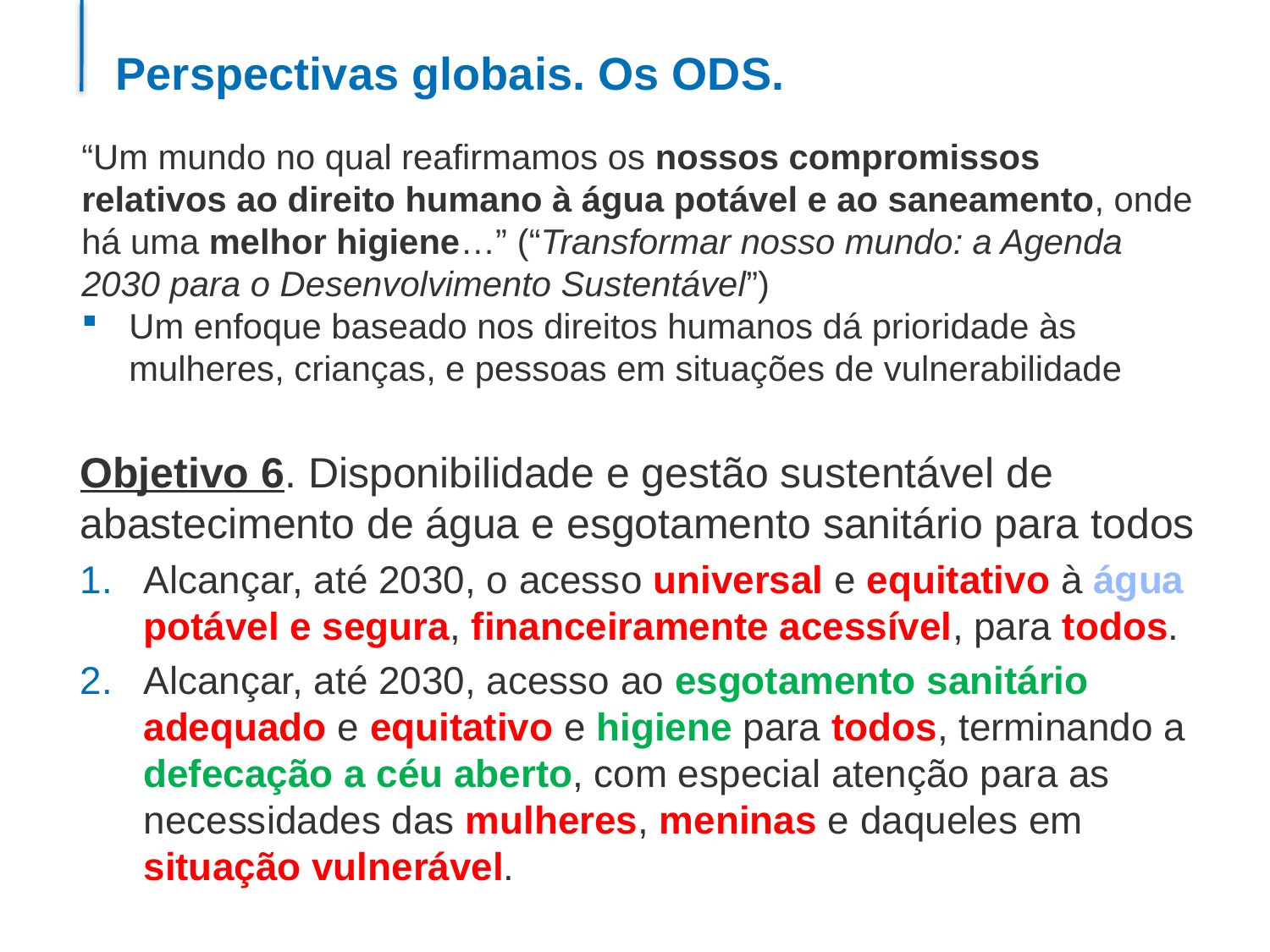

# Perspectivas globais. Os ODS.
“Um mundo no qual reafirmamos os nossos compromissos relativos ao direito humano à água potável e ao saneamento, onde há uma melhor higiene…” (“Transformar nosso mundo: a Agenda 2030 para o Desenvolvimento Sustentável”)
Um enfoque baseado nos direitos humanos dá prioridade às mulheres, crianças, e pessoas em situações de vulnerabilidade
Objetivo 6. Disponibilidade e gestão sustentável de abastecimento de água e esgotamento sanitário para todos
Alcançar, até 2030, o acesso universal e equitativo à água potável e segura, financeiramente acessível, para todos.
Alcançar, até 2030, acesso ao esgotamento sanitário adequado e equitativo e higiene para todos, terminando a defecação a céu aberto, com especial atenção para as necessidades das mulheres, meninas e daqueles em situação vulnerável.